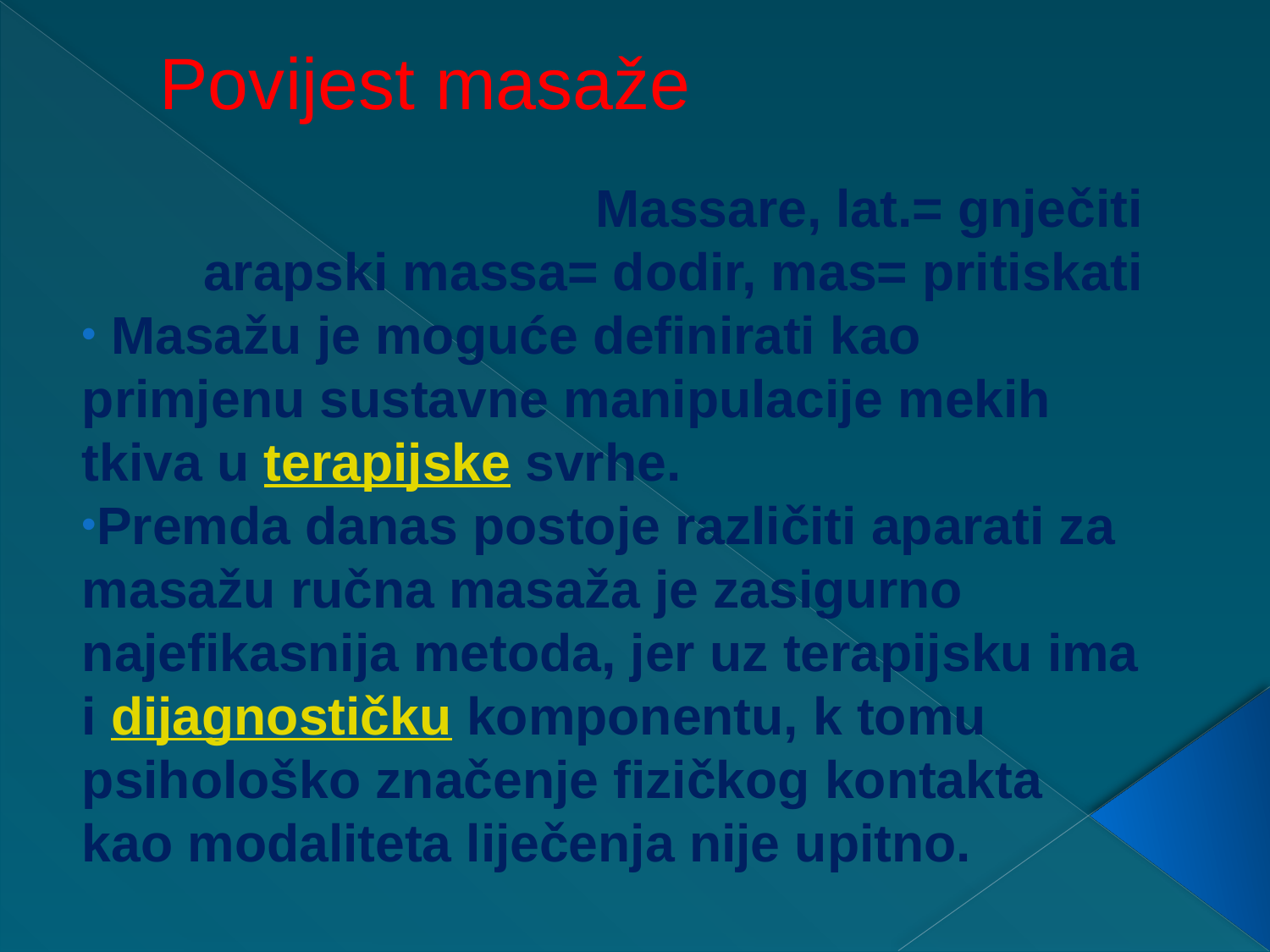

# Povijest masaže
Massare, lat.= gnječiti
 arapski massa= dodir, mas= pritiskati
 Masažu je moguće definirati kao primjenu sustavne manipulacije mekih tkiva u terapijske svrhe.
Premda danas postoje različiti aparati za masažu ručna masaža je zasigurno najefikasnija metoda, jer uz terapijsku ima i dijagnostičku komponentu, k tomu psihološko značenje fizičkog kontakta kao modaliteta liječenja nije upitno.